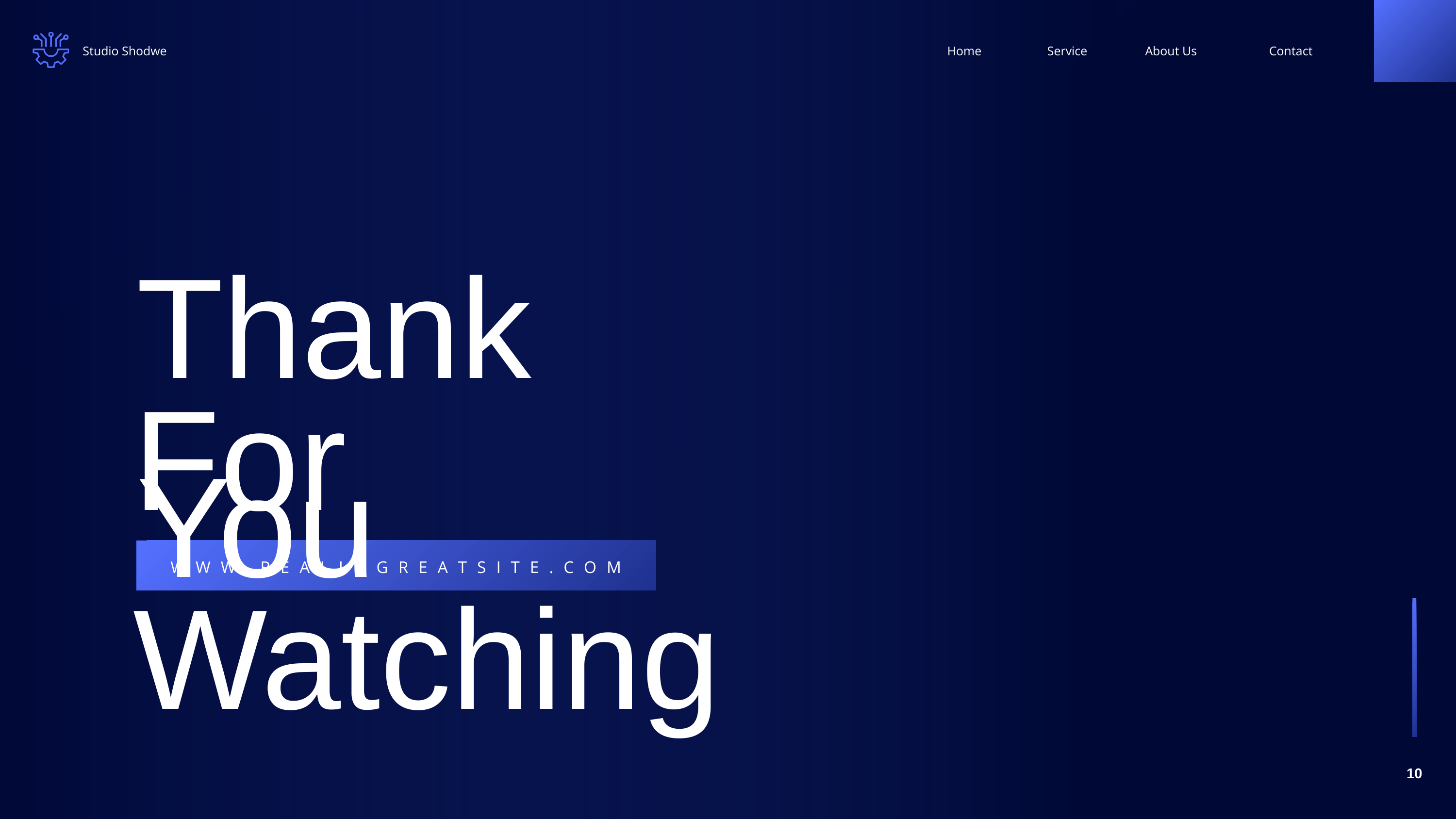

Studio Shodwe
Home
Service
About Us
Contact
Thank You
For Watching

WWW.REALLYGREATSITE.COM

10